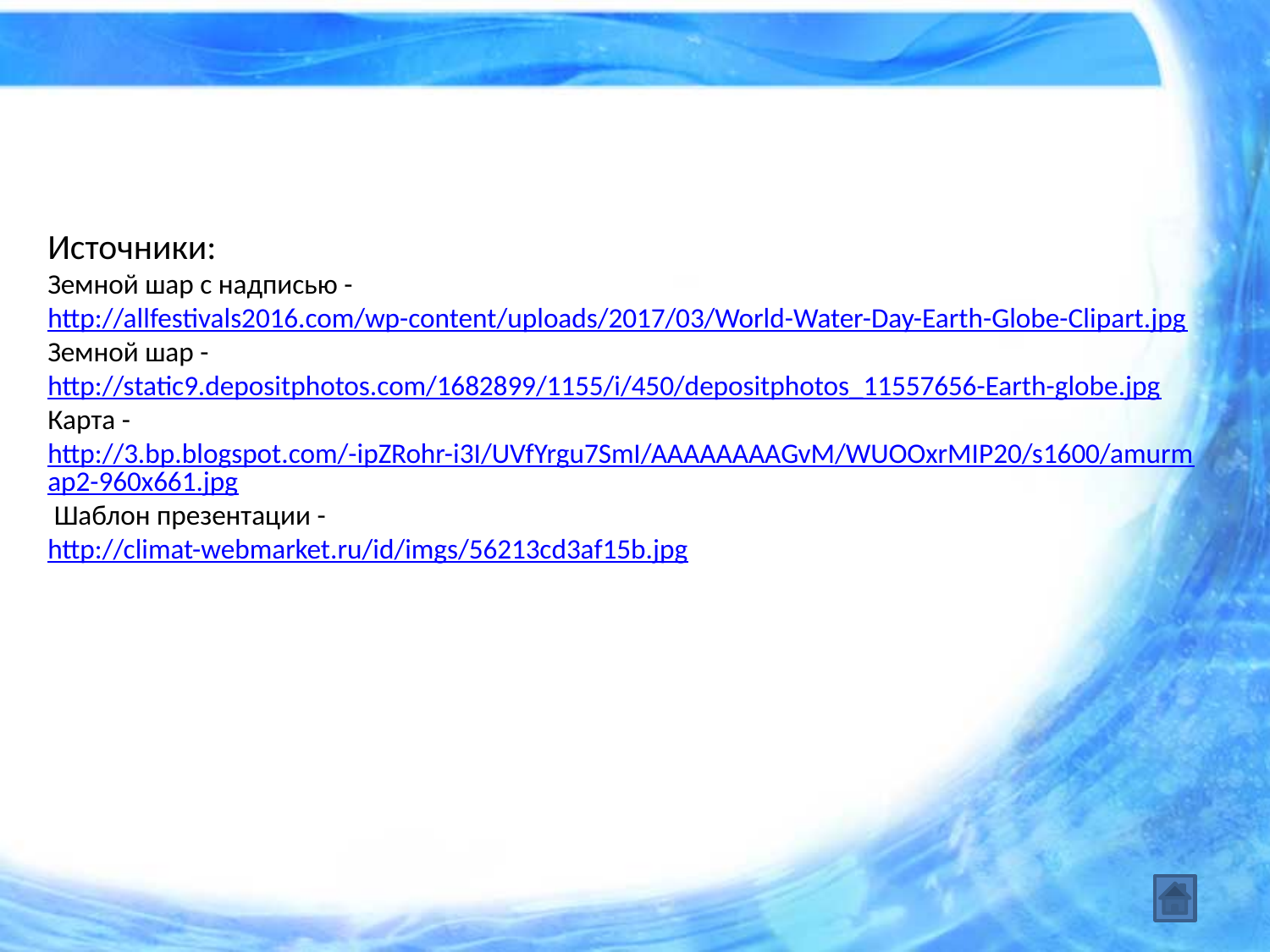

Источники:
Земной шар с надписью - http://allfestivals2016.com/wp-content/uploads/2017/03/World-Water-Day-Earth-Globe-Clipart.jpg
Земной шар - http://static9.depositphotos.com/1682899/1155/i/450/depositphotos_11557656-Earth-globe.jpg
Карта - http://3.bp.blogspot.com/-ipZRohr-i3I/UVfYrgu7SmI/AAAAAAAAGvM/WUOOxrMIP20/s1600/amurmap2-960x661.jpg
 Шаблон презентации -
http://climat-webmarket.ru/id/imgs/56213cd3af15b.jpg